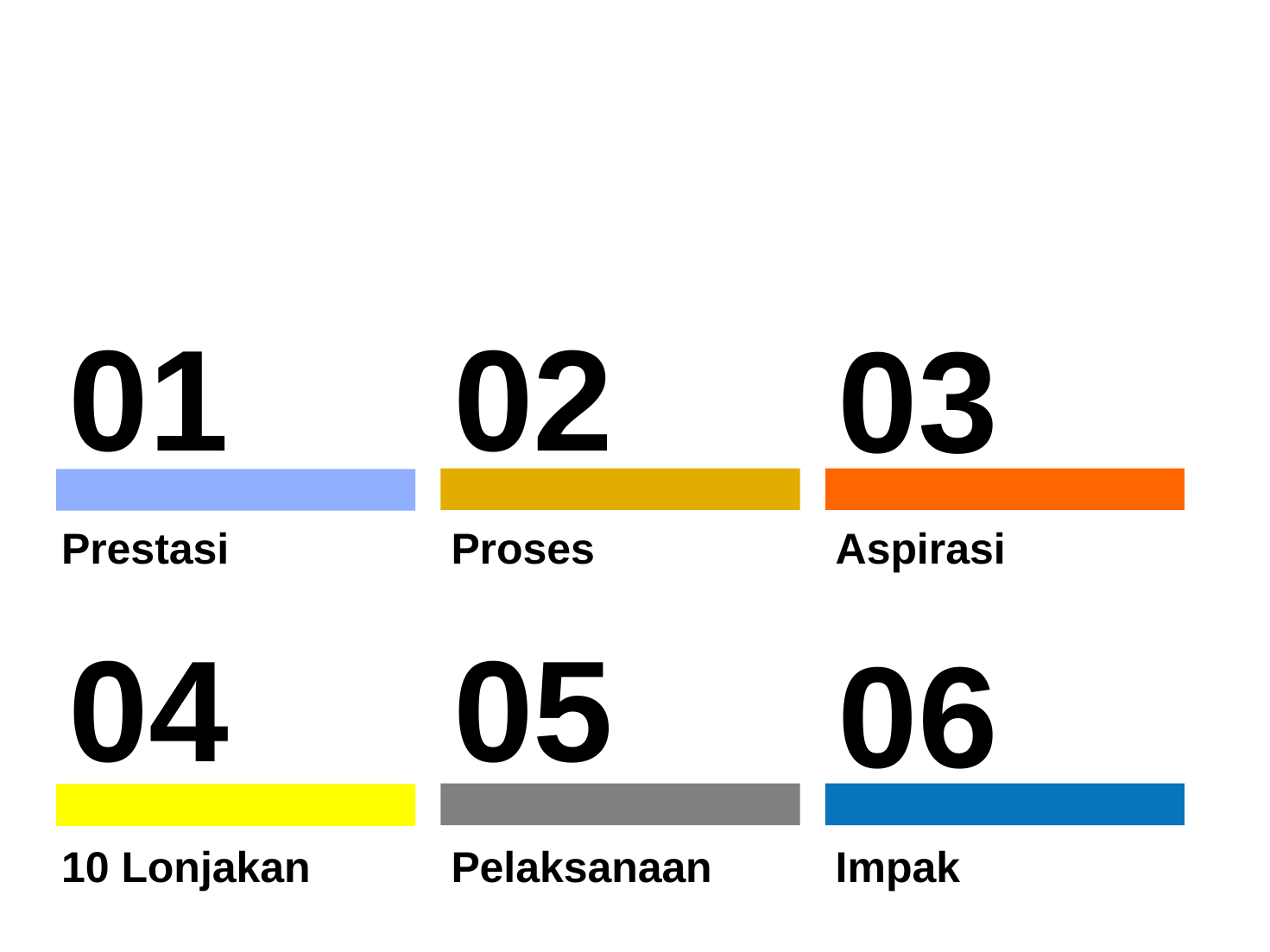

01
02
03

Prestasi
Proses
Aspirasi
04
05
06

10 Lonjakan
Pelaksanaan
Impak